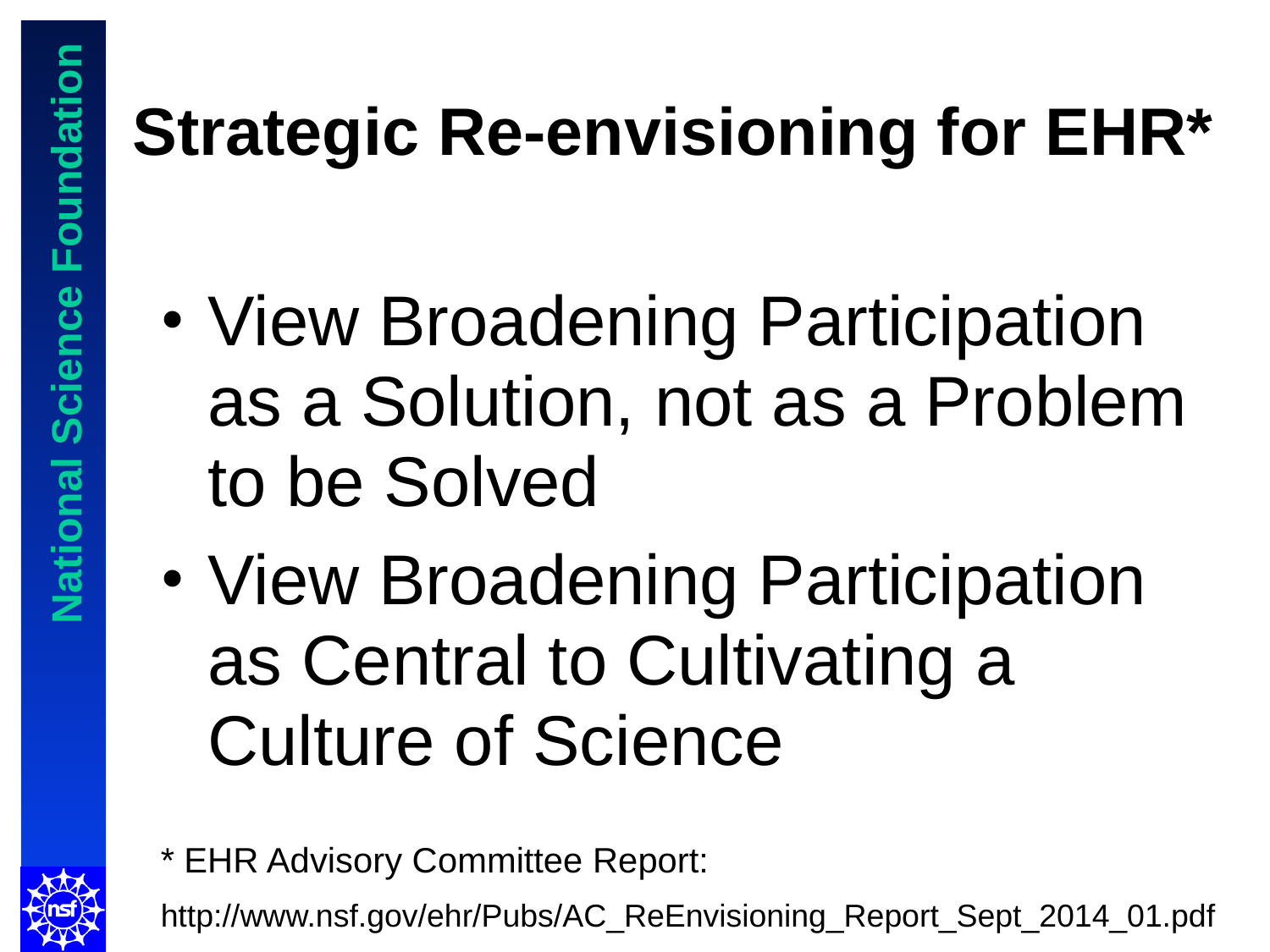

# Strategic Re-envisioning for EHR*
View Broadening Participation as a Solution, not as a Problem to be Solved
View Broadening Participation as Central to Cultivating a Culture of Science

* EHR Advisory Committee Report:
http://www.nsf.gov/ehr/Pubs/AC_ReEnvisioning_Report_Sept_2014_01.pdf